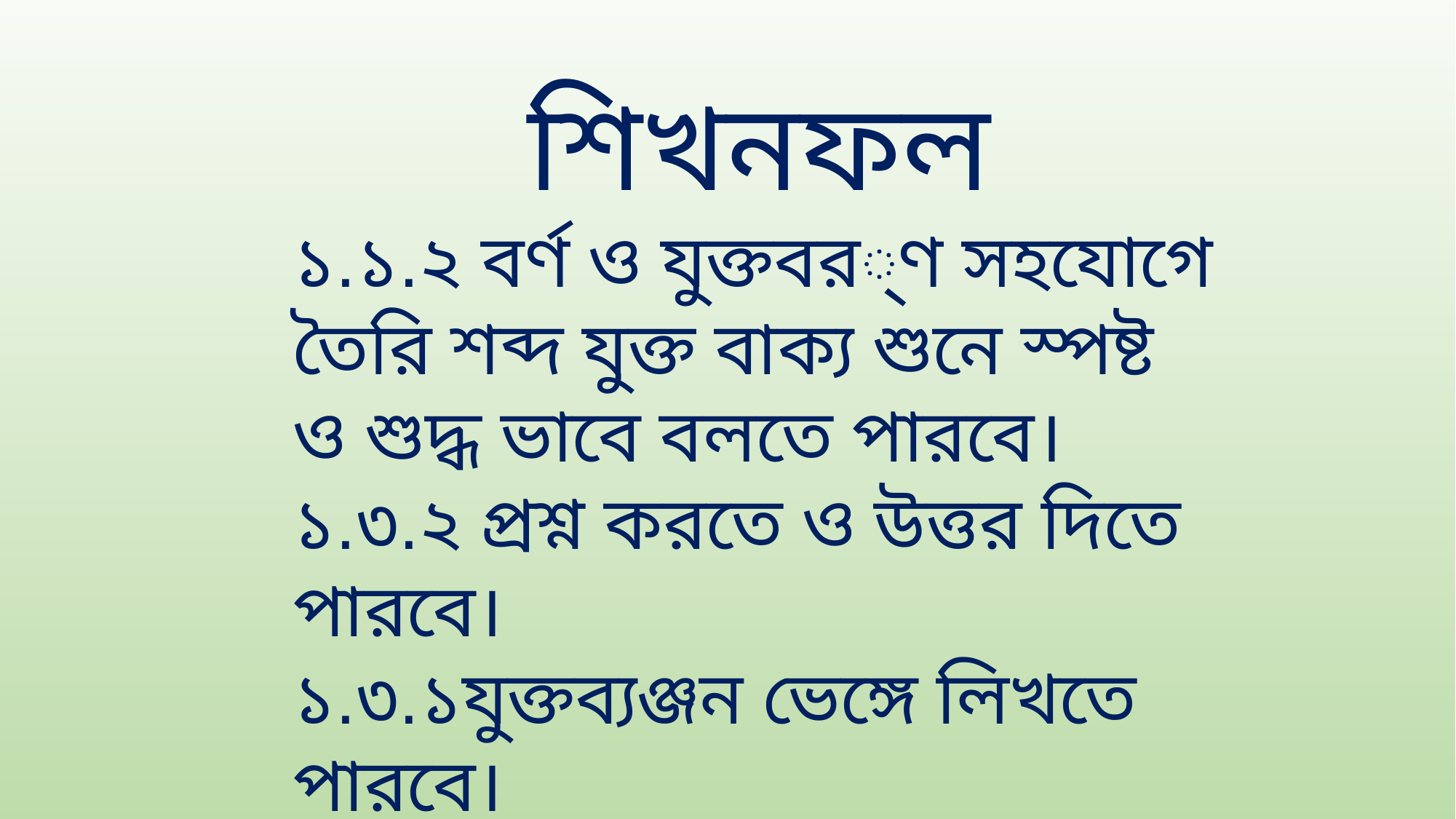

শিখনফল
১.১.২ বর্ণ ও যুক্তবর্ণ সহযোগে তৈরি শব্দ যুক্ত বাক্য শুনে স্পষ্ট ও শুদ্ধ ভাবে বলতে পারবে।
১.৩.২ প্রশ্ন করতে ও উত্তর দিতে পারবে।
১.৩.১যুক্তব্যঞ্জন ভেঙ্গে লিখতে পারবে।